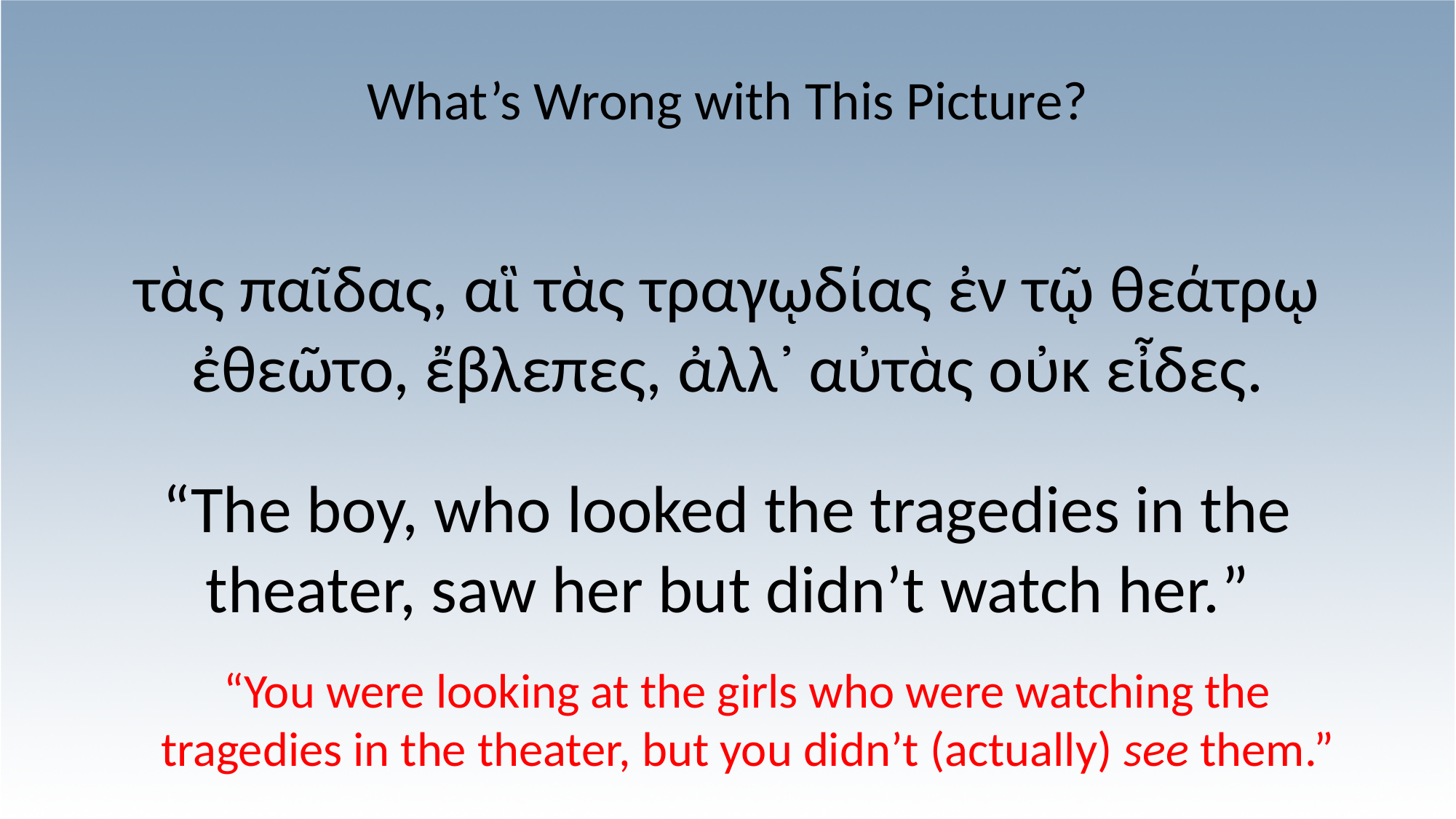

# What’s Wrong with This Picture?
τὰς παῖδας, αἳ τὰς τραγῳδίας ἐν τῷ θεάτρῳ ἐθεῶτο, ἔβλεπες, ἀλλ᾽ αὐτὰς οὐκ εἶδες.
“The boy, who looked the tragedies in the theater, saw her but didn’t watch her.”
“You were looking at the girls who were watching the tragedies in the theater, but you didn’t (actually) see them.”